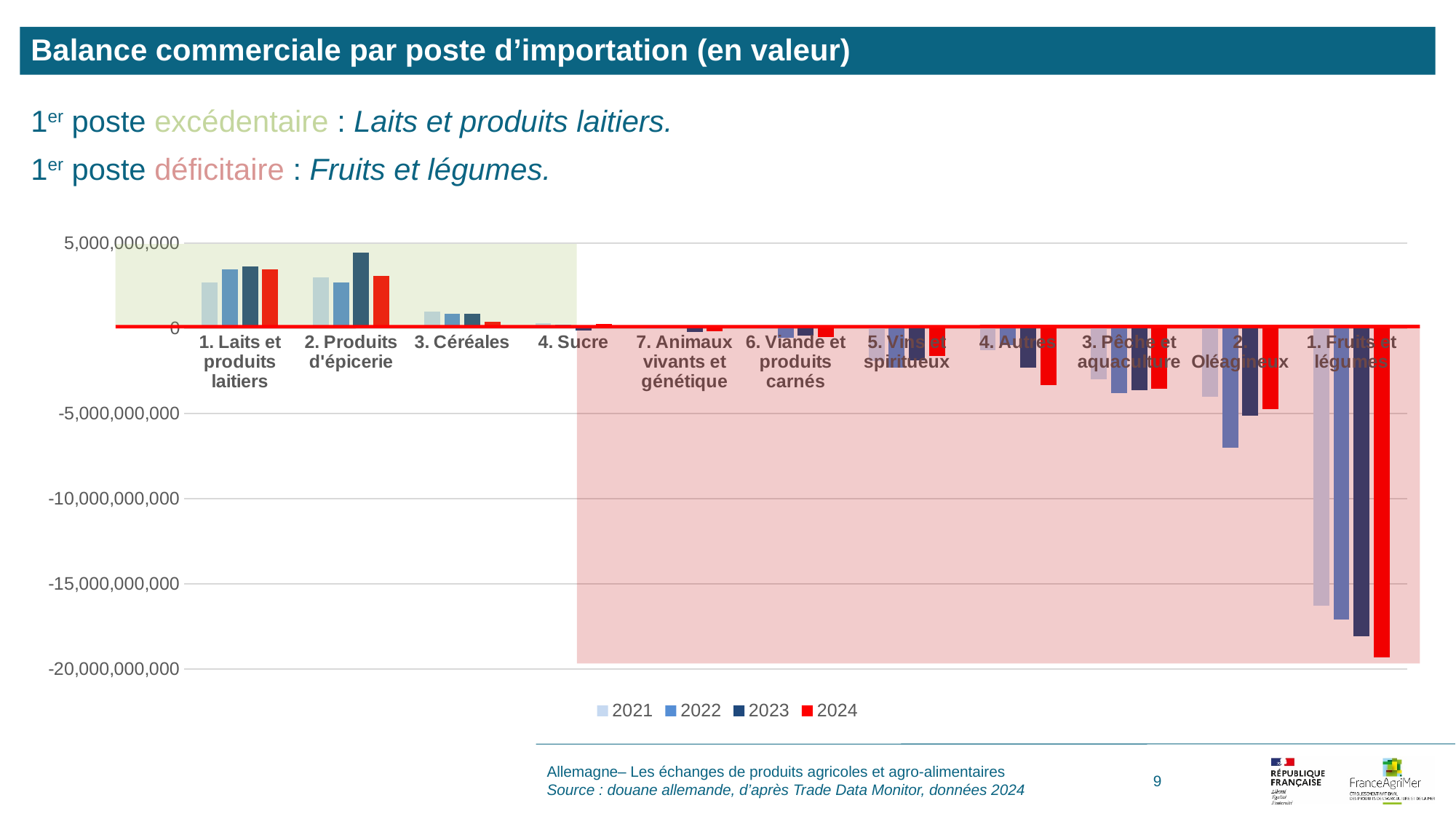

Balance commerciale par poste d’importation (en valeur)
1er poste excédentaire : Laits et produits laitiers.
1er poste déficitaire : Fruits et légumes.

### Chart

| Category | 2021 | 2022 | 2023 | 2024 |
|---|---|---|---|---|
| 1. Laits et produits laitiers | 2711955000.0 | 3477415000.0 | 3657131000.0 | 3476157000.0 |
| 2. Produits d'épicerie | 3012716000.0 | 2696294000.0 | 4434313000.0 | 3084890000.0 |
| 3. Céréales | 975395000.0 | 864568000.0 | 859586000.0 | 391844000.0 |
| 4. Sucre | 301781000.0 | 211369000.0 | -140741000.0 | 275387000.0 |
| 7. Animaux vivants et génétique | 6736000.0 | 139670000.0 | -201650000.0 | -150208000.0 |
| 6. Viande et produits carnés | -36826000.0 | -538647000.0 | -420662000.0 | -507741000.0 |
| 5. Vins et spiritueux | -1930256000.0 | -2296444000.0 | -1868981000.0 | -1623568000.0 |
| 4. Autres | -1258643000.0 | -963174000.0 | -2301947000.0 | -3327979000.0 |
| 3. Pêche et aquaculture | -2987253000.0 | -3796749000.0 | -3625825000.0 | -3528529000.0 |
| 2. Oléagineux | -3995973000.0 | -7000802000.0 | -5140337000.0 | -4719523000.0 |
| 1. Fruits et légumes | -16286735000.0 | -17093745000.0 | -18071082000.0 | -19297140000.0 |

Allemagne– Les échanges de produits agricoles et agro-alimentaires
Source : douane allemande, d’après Trade Data Monitor, données 2024
9